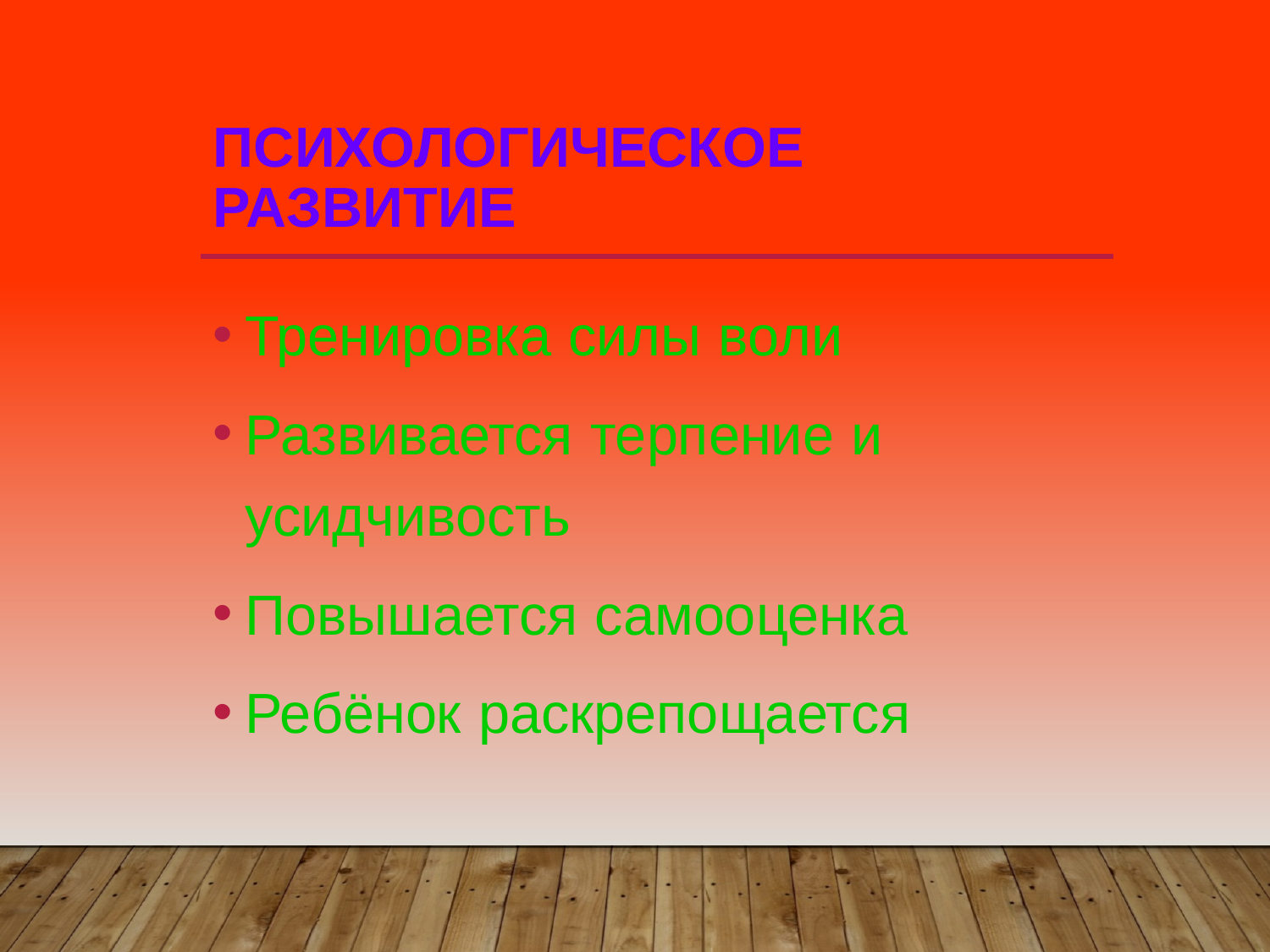

# Психологическое развитие
Тренировка силы воли
Развивается терпение и усидчивость
Повышается самооценка
Ребёнок раскрепощается